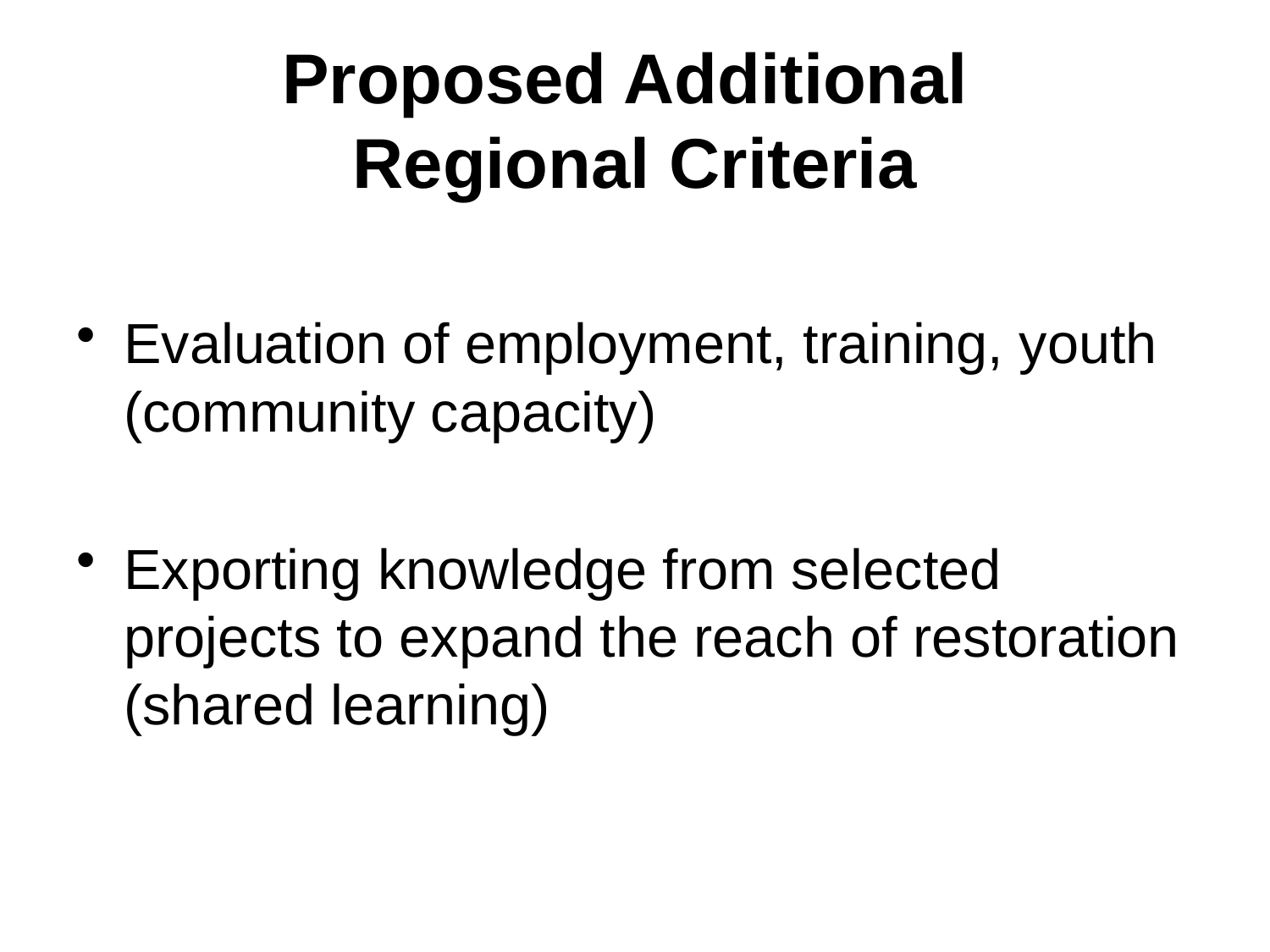

# Proposed Additional Regional Criteria

Evaluation of employment, training, youth (community capacity)

Exporting knowledge from selected projects to expand the reach of restoration (shared learning)